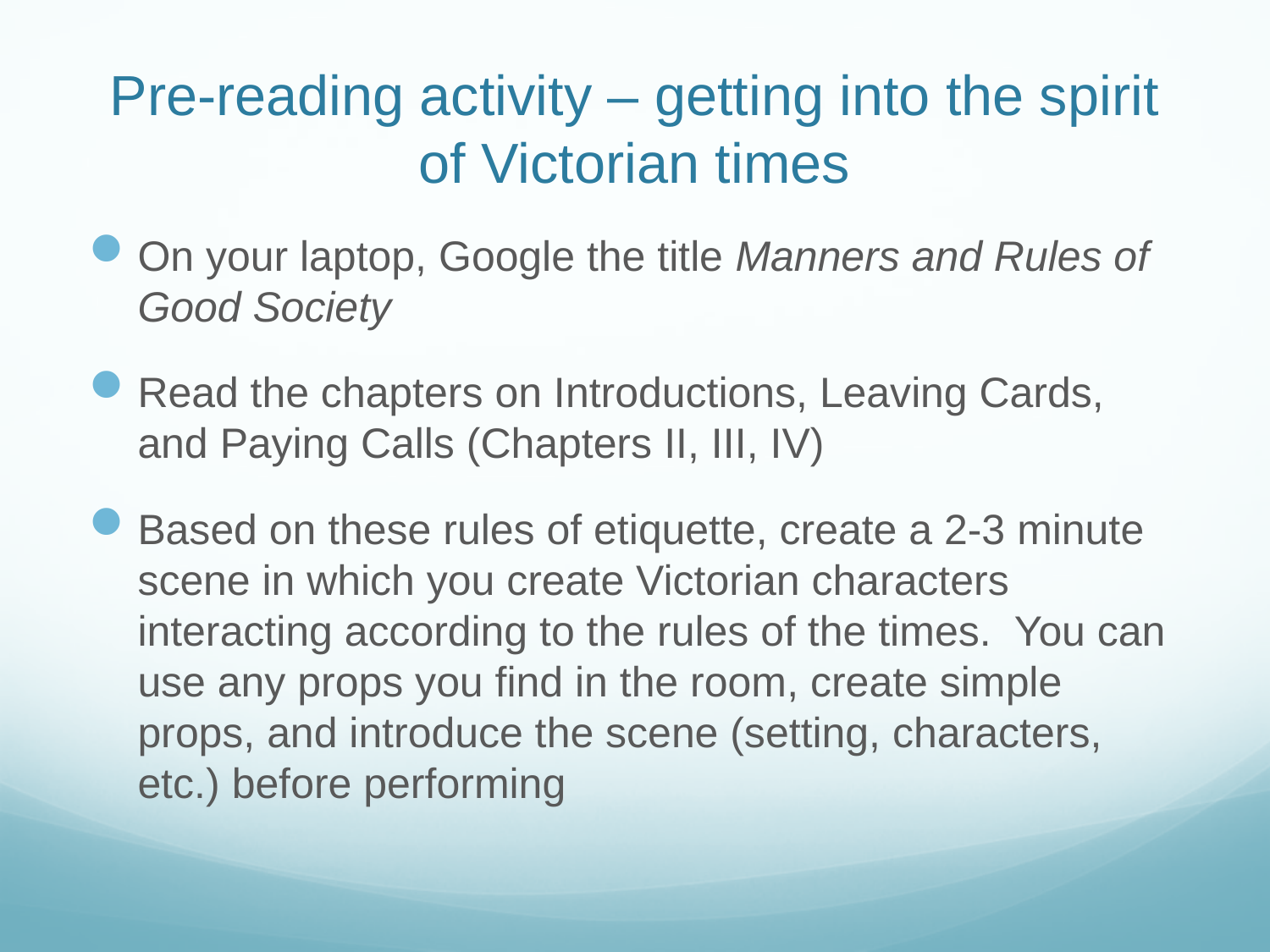

# Pre-reading activity – getting into the spirit of Victorian times
On your laptop, Google the title Manners and Rules of Good Society
Read the chapters on Introductions, Leaving Cards, and Paying Calls (Chapters II, III, IV)
Based on these rules of etiquette, create a 2-3 minute scene in which you create Victorian characters interacting according to the rules of the times.  You can use any props you find in the room, create simple props, and introduce the scene (setting, characters, etc.) before performing